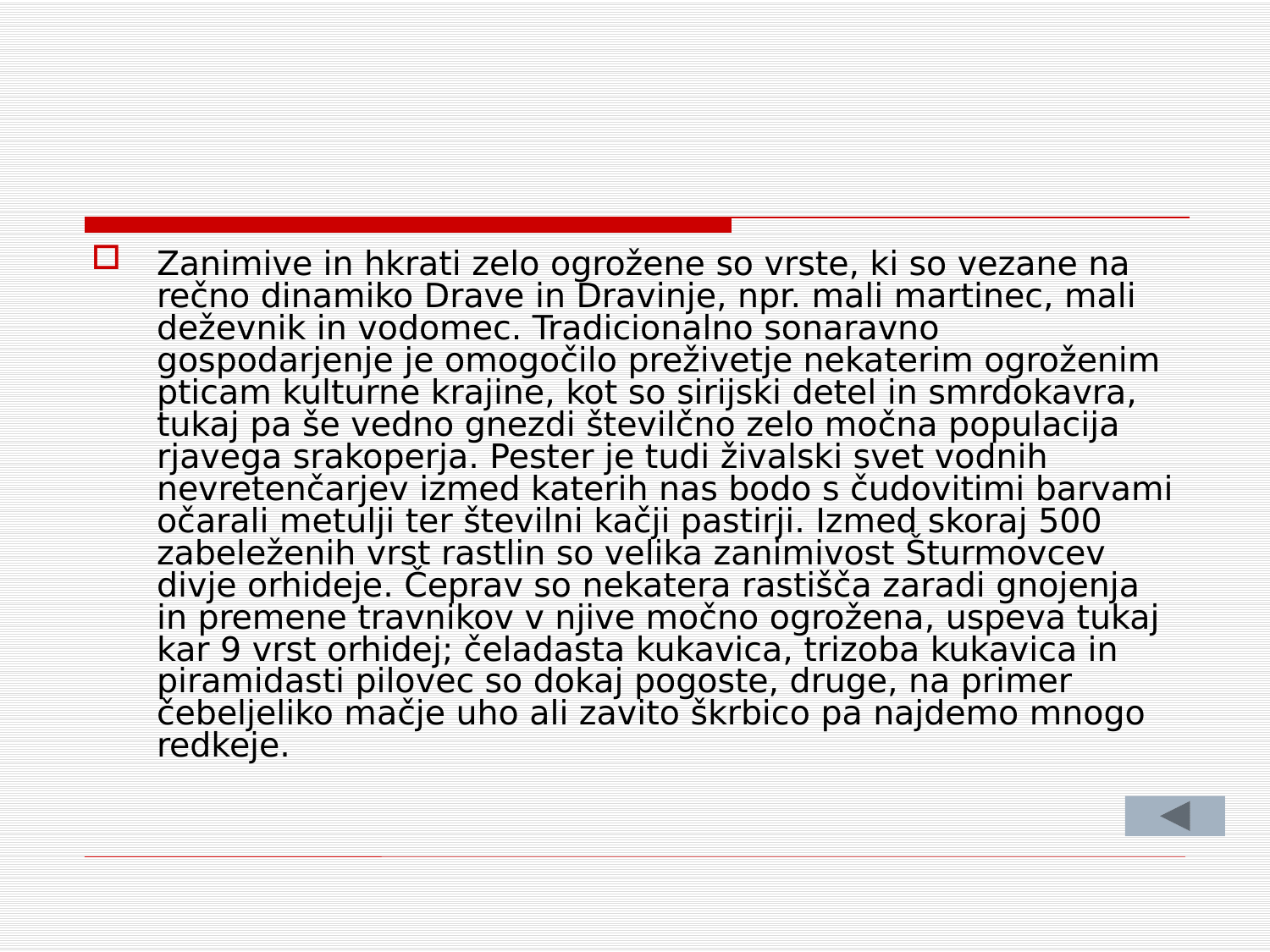

#
Zanimive in hkrati zelo ogrožene so vrste, ki so vezane na rečno dinamiko Drave in Dravinje, npr. mali martinec, mali deževnik in vodomec. Tradicionalno sonaravno gospodarjenje je omogočilo preživetje nekaterim ogroženim pticam kulturne krajine, kot so sirijski detel in smrdokavra, tukaj pa še vedno gnezdi številčno zelo močna populacija rjavega srakoperja. Pester je tudi živalski svet vodnih nevretenčarjev izmed katerih nas bodo s čudovitimi barvami očarali metulji ter številni kačji pastirji. Izmed skoraj 500 zabeleženih vrst rastlin so velika zanimivost Šturmovcev divje orhideje. Čeprav so nekatera rastišča zaradi gnojenja in premene travnikov v njive močno ogrožena, uspeva tukaj kar 9 vrst orhidej; čeladasta kukavica, trizoba kukavica in piramidasti pilovec so dokaj pogoste, druge, na primer čebeljeliko mačje uho ali zavito škrbico pa najdemo mnogo redkeje.